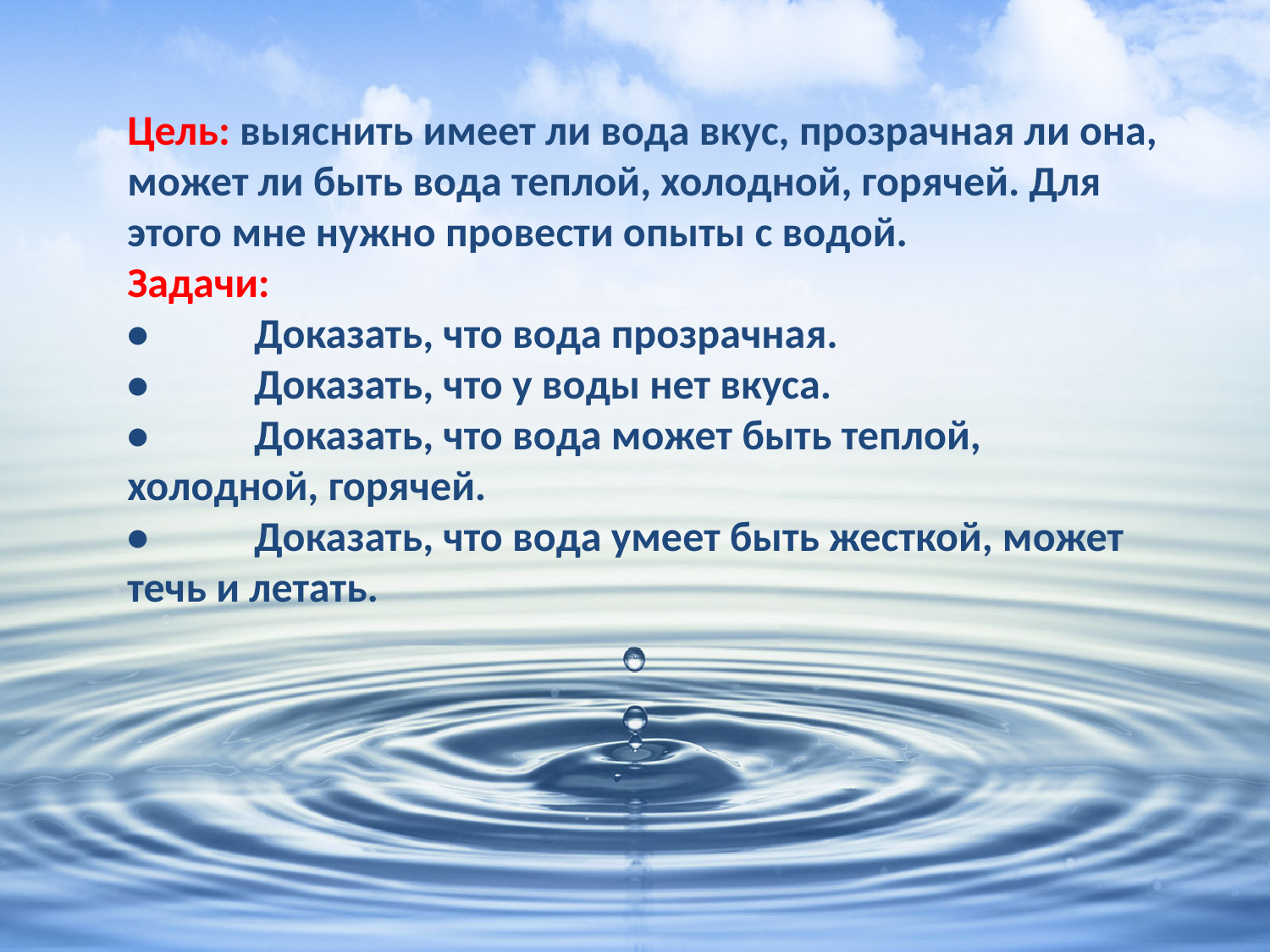

Цель: выяснить имеет ли вода вкус, прозрачная ли она, может ли быть вода теплой, холодной, горячей. Для этого мне нужно провести опыты с водой.
Задачи:
•	Доказать, что вода прозрачная.
•	Доказать, что у воды нет вкуса.
•	Доказать, что вода может быть теплой, холодной, горячей.
•	Доказать, что вода умеет быть жесткой, может течь и летать.